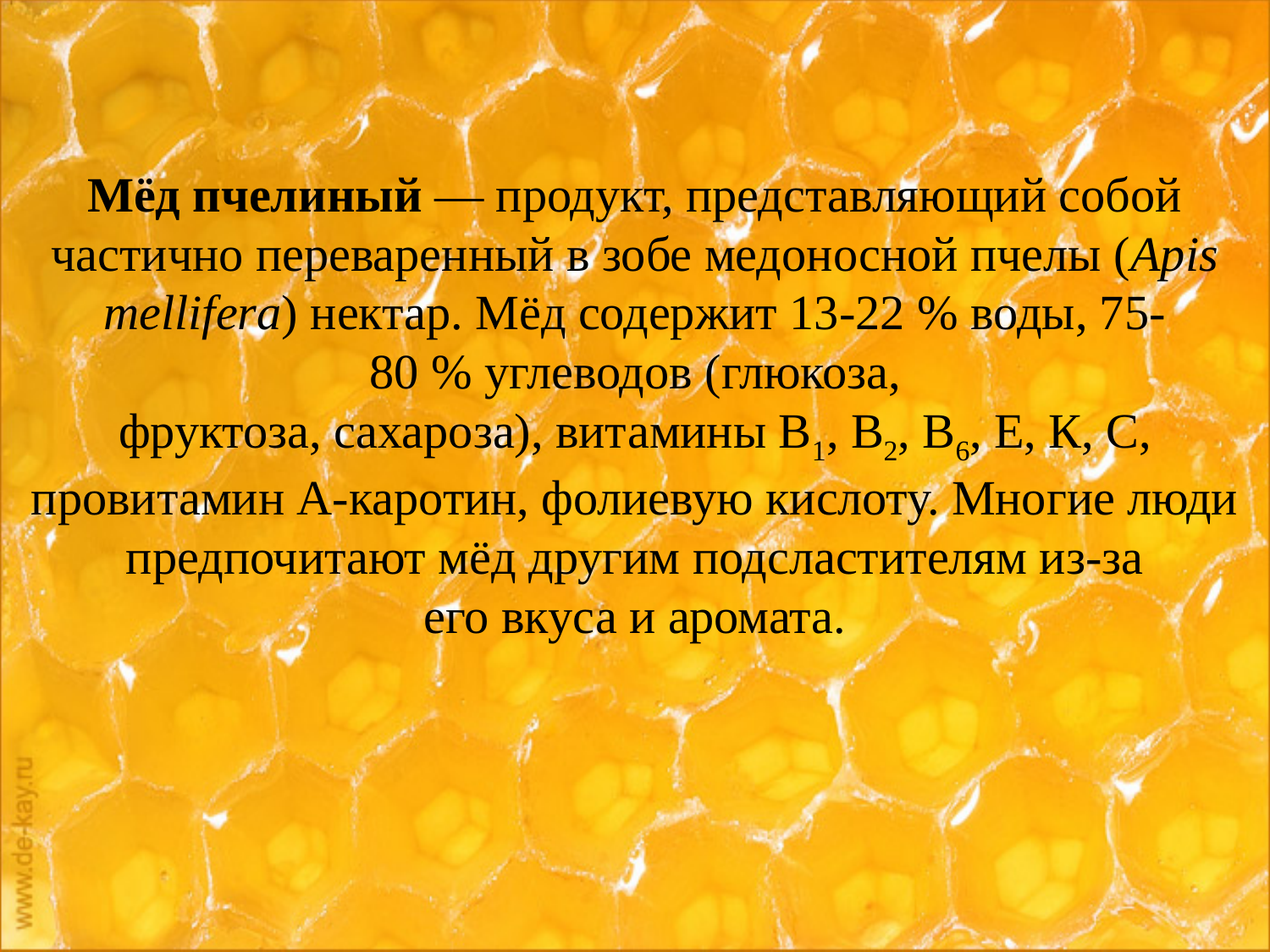

# Мёд пчелиный — продукт, представляющий собой частично переваренный в зобе медоносной пчелы (Apis mellifera) нектар. Мёд содержит 13-22 % воды, 75-80 % углеводов (глюкоза, фруктоза, сахароза), витамины В1, В2, В6, Е, К, С, провитамин А-каротин, фолиевую кислоту. Многие люди предпочитают мёд другим подсластителям из-за его вкуса и аромата.